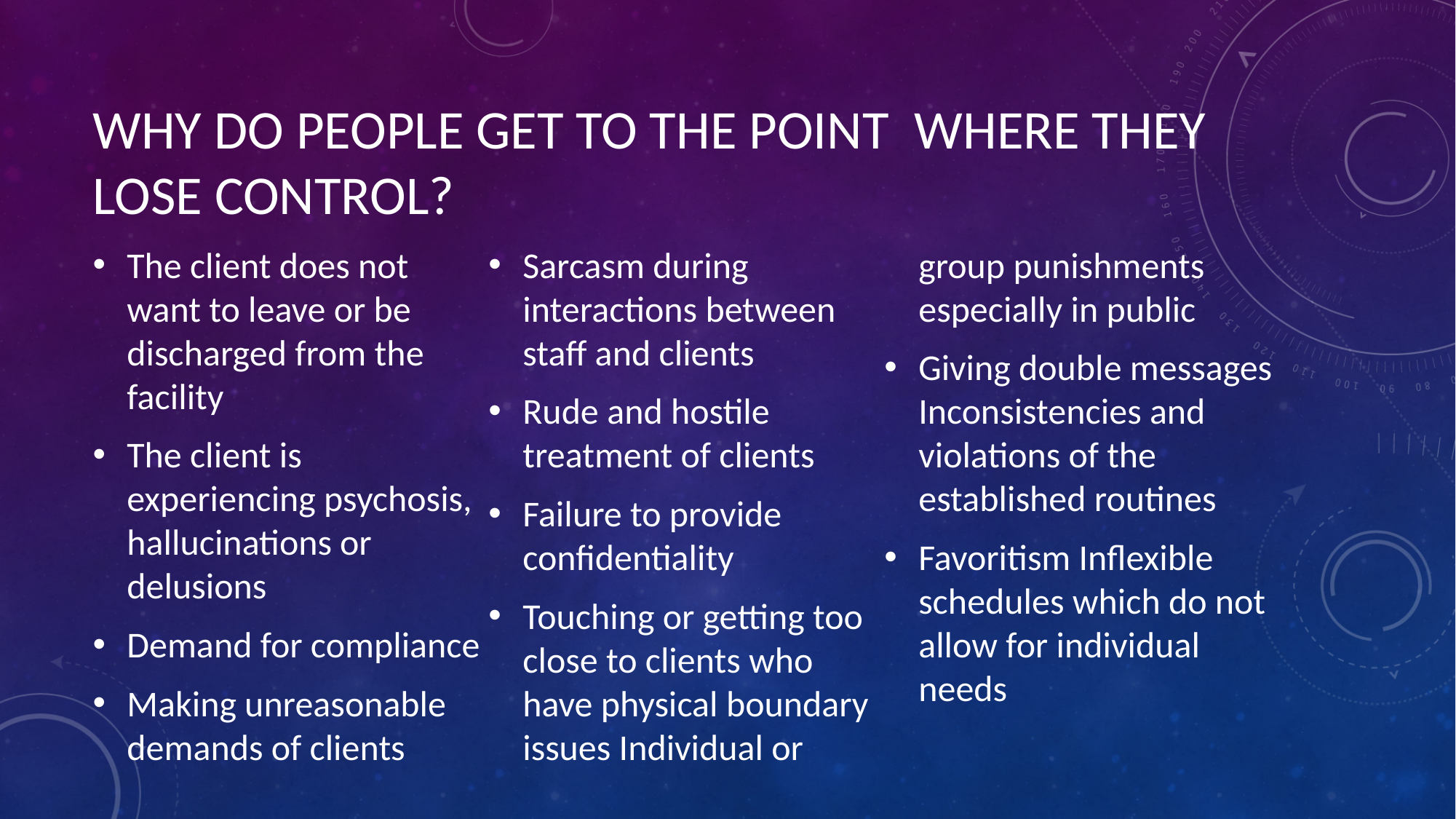

# Why Do People Get To The Point  Where They Lose Control?
The client does not want to leave or be discharged from the facility
The client is experiencing psychosis, hallucinations or delusions
Demand for compliance
Making unreasonable demands of clients
Sarcasm during interactions between staff and clients
Rude and hostile treatment of clients
Failure to provide confidentiality
Touching or getting too close to clients who have physical boundary issues Individual or group punishments especially in public
Giving double messages Inconsistencies and violations of the established routines
Favoritism Inflexible schedules which do not allow for individual needs